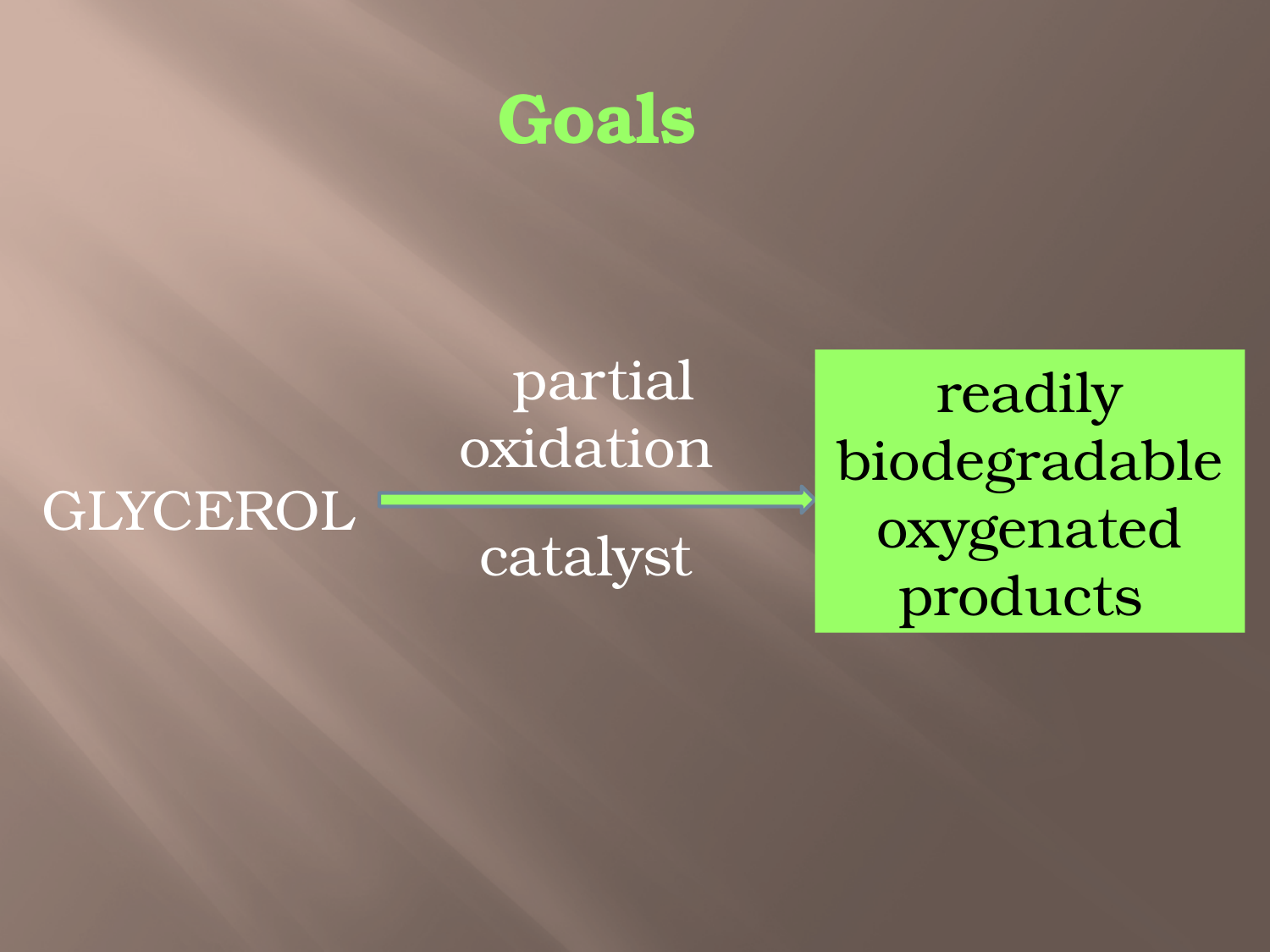

Goals
   partial oxidation
readily biodegradable oxygenated products
GLYCEROL

catalyst